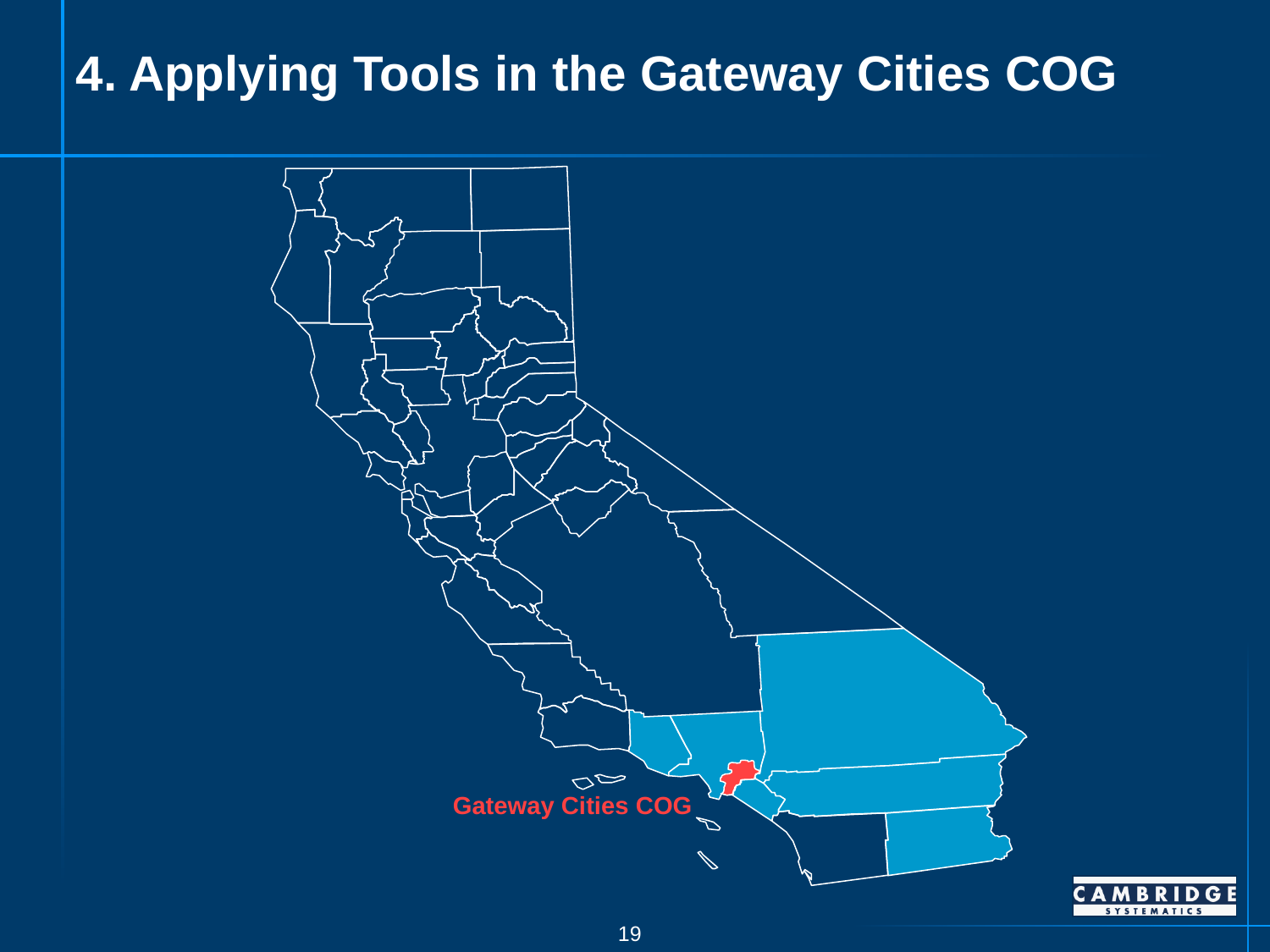

4. Applying Tools in the Gateway Cities COG

Gateway Cities COG

19